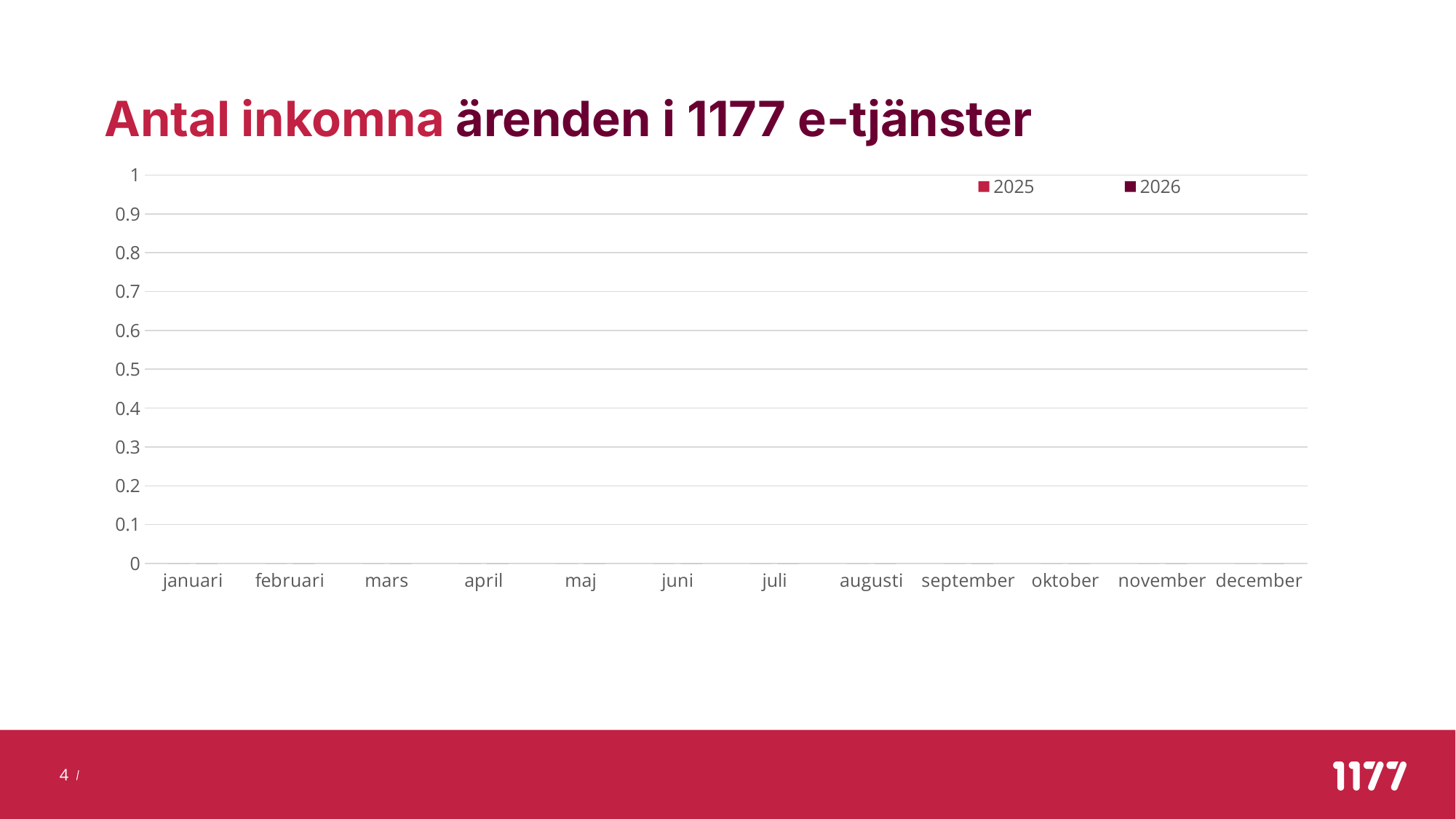

# Antal inkomna ärenden i 1177 e-tjänster

### Chart

| Category | 2025 | 2026 |
|---|---|---|
| januari | 0.0 | 0.0 |
| februari | 0.0 | 0.0 |
| mars | 0.0 | 0.0 |
| april | 0.0 | 0.0 |
| maj | 0.0 | 0.0 |
| juni | 0.0 | 0.0 |
| juli | 0.0 | 0.0 |
| augusti | 0.0 | 0.0 |
| september | 0.0 | 0.0 |
| oktober | 0.0 | 0.0 |
| november | 0.0 | 0.0 |
| december | 0.0 | 0.0 |
4